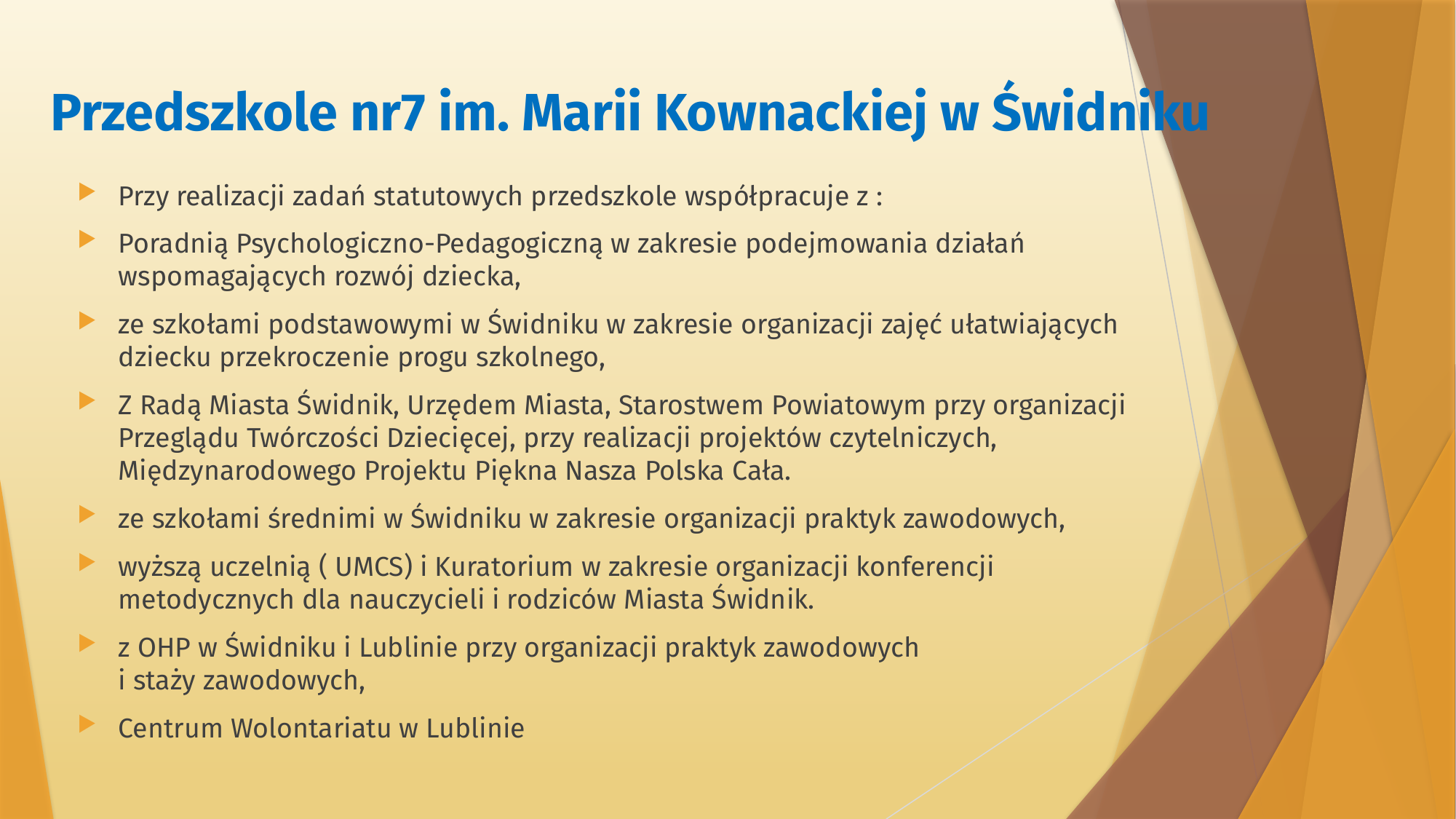

# Przedszkole nr7 im. Marii Kownackiej w Świdniku
Przy realizacji zadań statutowych przedszkole współpracuje z :
Poradnią Psychologiczno-Pedagogiczną w zakresie podejmowania działań wspomagających rozwój dziecka,
ze szkołami podstawowymi w Świdniku w zakresie organizacji zajęć ułatwiających dziecku przekroczenie progu szkolnego,
Z Radą Miasta Świdnik, Urzędem Miasta, Starostwem Powiatowym przy organizacji Przeglądu Twórczości Dziecięcej, przy realizacji projektów czytelniczych, Międzynarodowego Projektu Piękna Nasza Polska Cała.
ze szkołami średnimi w Świdniku w zakresie organizacji praktyk zawodowych,
wyższą uczelnią ( UMCS) i Kuratorium w zakresie organizacji konferencji metodycznych dla nauczycieli i rodziców Miasta Świdnik.
z OHP w Świdniku i Lublinie przy organizacji praktyk zawodowych
i staży zawodowych,
Centrum Wolontariatu w Lublinie